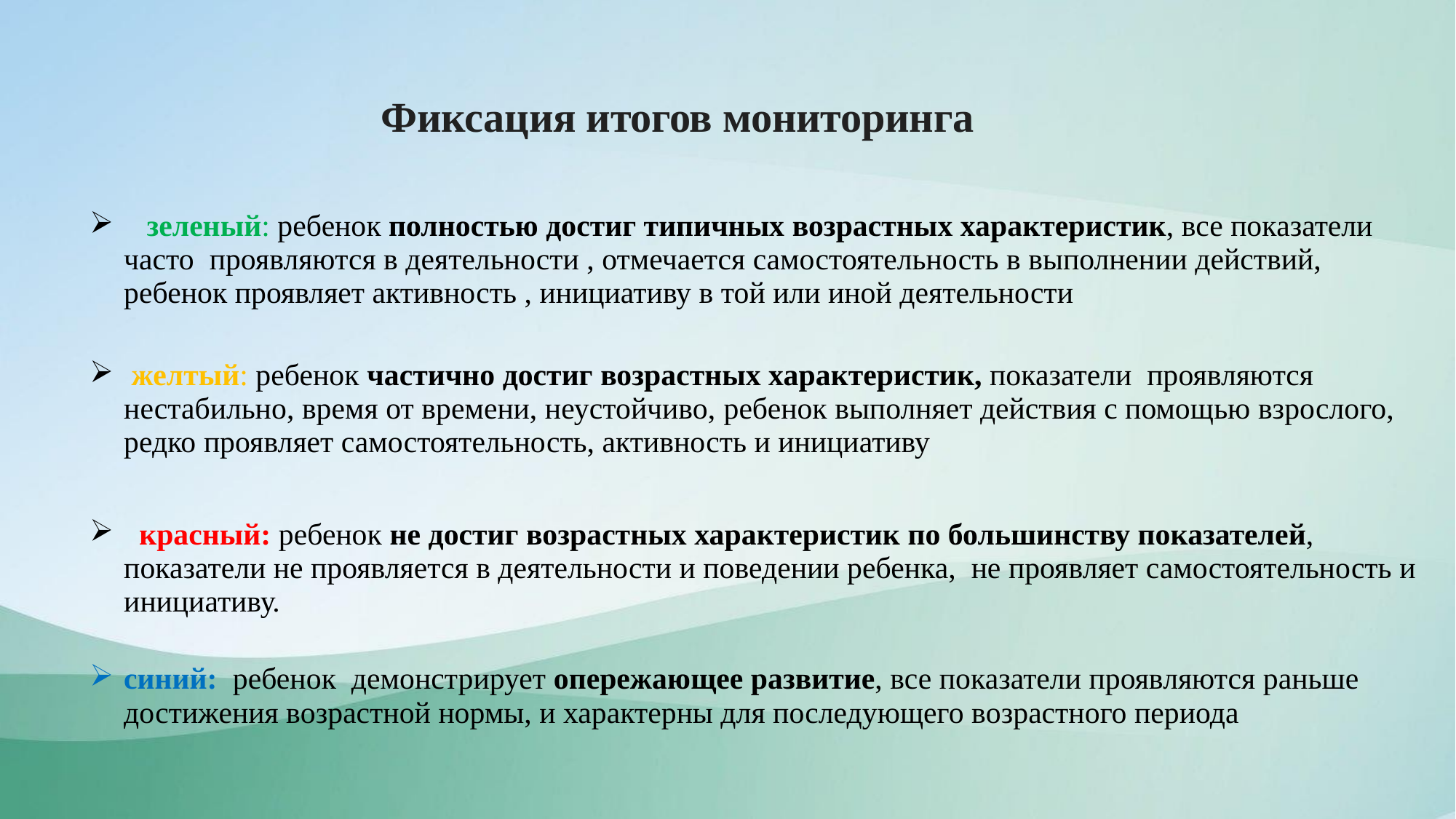

# Фиксация итогов мониторинга
|  |  |  |  |  |  |  |  |  |  |  |  |  |  |
| --- | --- | --- | --- | --- | --- | --- | --- | --- | --- | --- | --- | --- | --- |
|  | зеленый: ребенок полностью достиг типичных возрастных характеристик, все показатели часто проявляются в деятельности , отмечается самостоятельность в выполнении действий, ребенок проявляет активность , инициативу в той или иной деятельности |  |  |  |  |  |  |  |  |  |  |  |  |
|  | желтый: ребенок частично достиг возрастных характеристик, показатели проявляются нестабильно, время от времени, неустойчиво, ребенок выполняет действия с помощью взрослого, редко проявляет самостоятельность, активность и инициативу |  |  |  |  |  |  |  |  |  |  |  |  |
|  |  |  |  |  |  |  |  |  |  |  |  |  |  |
|  |  |  |  |  |  |  |  |  |  |  |  |  |  |
|  | красный: ребенок не достиг возрастных характеристик по большинству показателей, показатели не проявляется в деятельности и поведении ребенка, не проявляет самостоятельность и инициативу. |  |  |  |  |  |  |  |  |  |  |  |  |
|  |  |  |  |  |  |  |  |  |  |  |  |  |  |
|  | синий: ребенок демонстрирует опережающее развитие, все показатели проявляются раньше достижения возрастной нормы, и характерны для последующего возрастного периода |  |  |  |  |  |  |  |  |  |  |  |  |
|  |  |  |  |  |  |  |  |  |  |  |  |  |  |
|  |  |  |  |  |  |  |  |  |  |  |  |  |  |
|  |  |  |  |  |  |  |  |  |  |  |  |  |  |